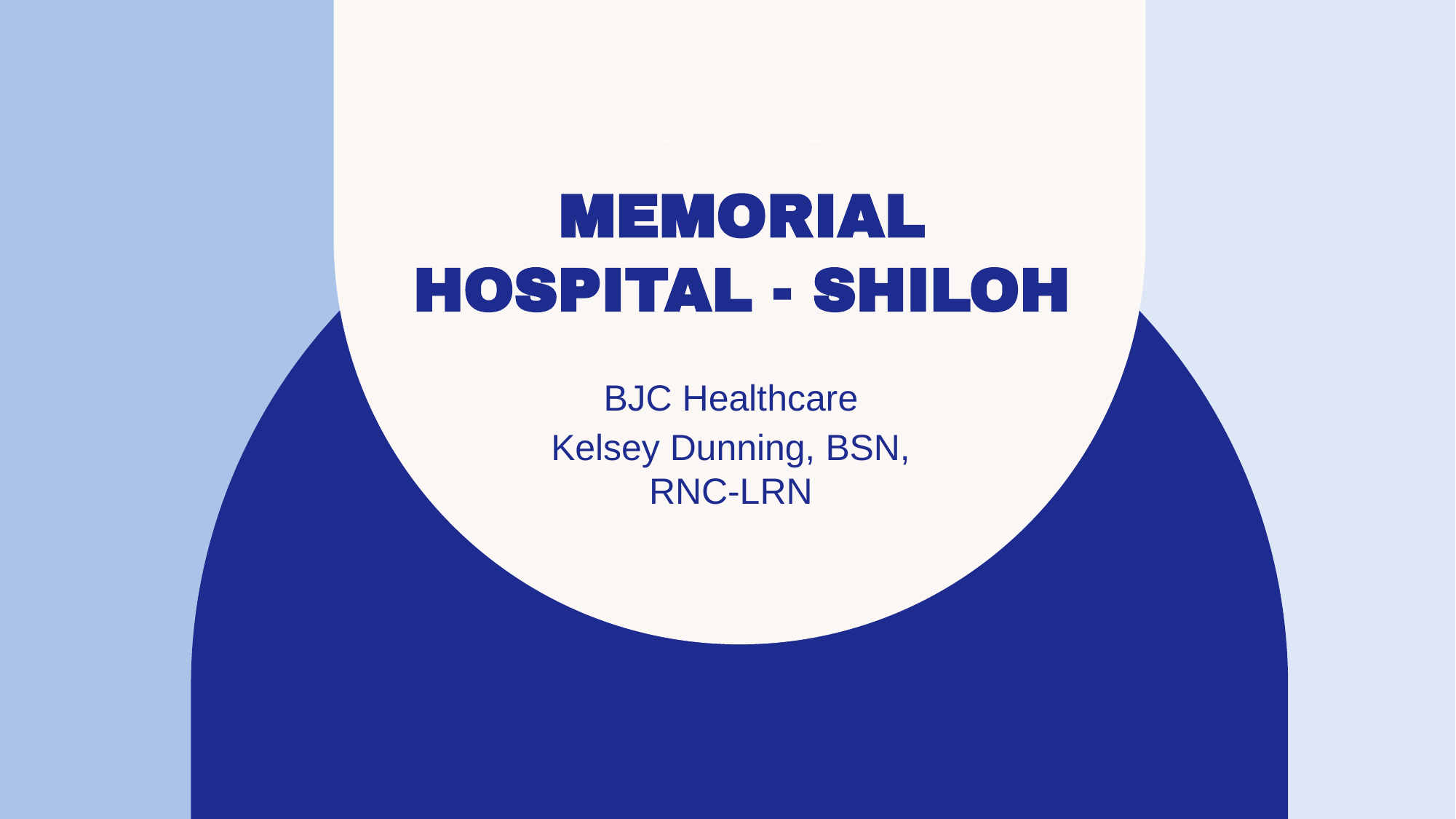

# MEMORIAL hOSPital - shiloh
BJC Healthcare
Kelsey Dunning, BSN, RNC-LRN